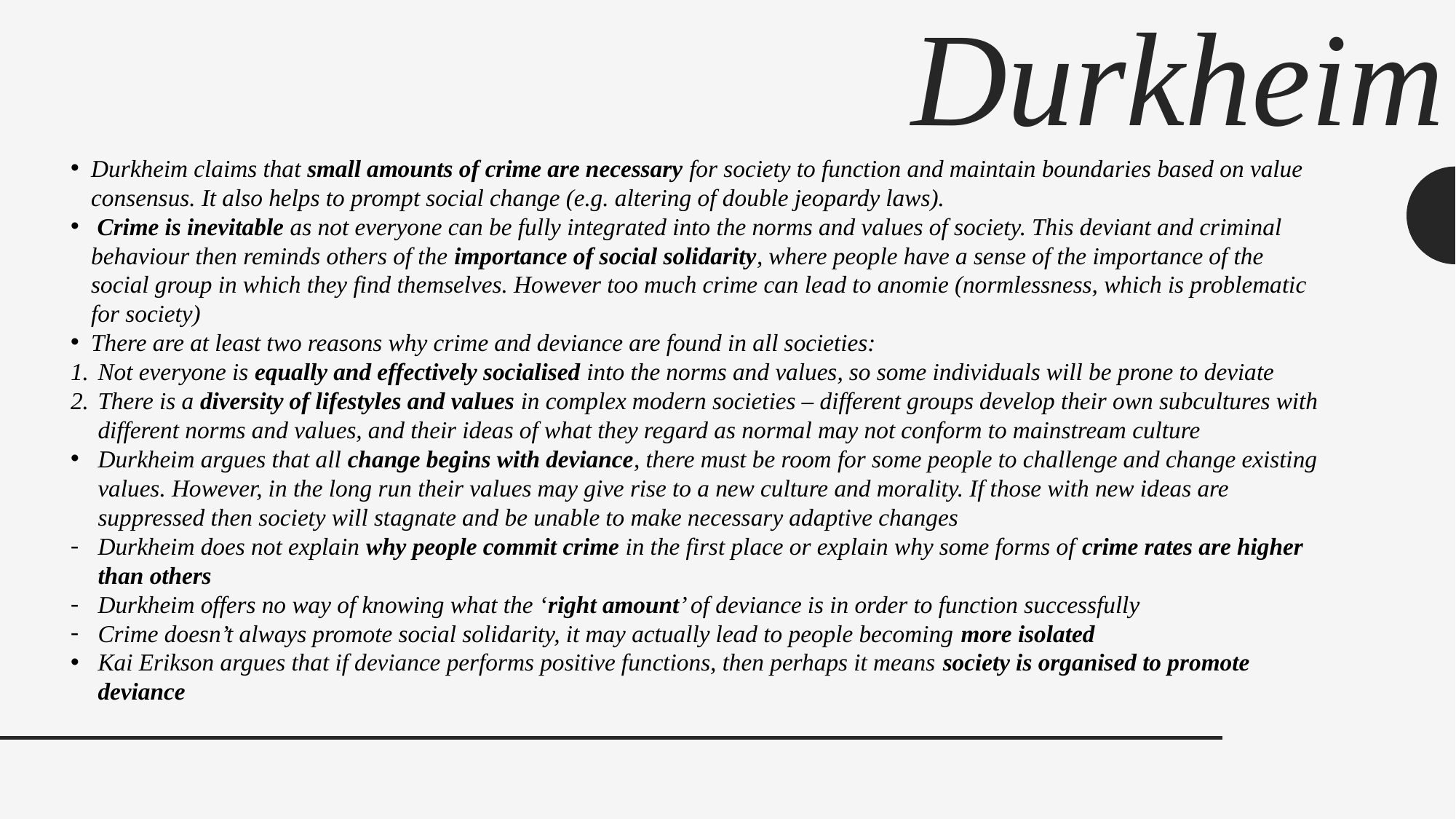

Durkheim
Durkheim claims that small amounts of crime are necessary for society to function and maintain boundaries based on value consensus. It also helps to prompt social change (e.g. altering of double jeopardy laws).
 Crime is inevitable as not everyone can be fully integrated into the norms and values of society. This deviant and criminal behaviour then reminds others of the importance of social solidarity, where people have a sense of the importance of the social group in which they find themselves. However too much crime can lead to anomie (normlessness, which is problematic for society)
There are at least two reasons why crime and deviance are found in all societies:
Not everyone is equally and effectively socialised into the norms and values, so some individuals will be prone to deviate
There is a diversity of lifestyles and values in complex modern societies – different groups develop their own subcultures with different norms and values, and their ideas of what they regard as normal may not conform to mainstream culture
Durkheim argues that all change begins with deviance, there must be room for some people to challenge and change existing values. However, in the long run their values may give rise to a new culture and morality. If those with new ideas are suppressed then society will stagnate and be unable to make necessary adaptive changes
Durkheim does not explain why people commit crime in the first place or explain why some forms of crime rates are higher than others
Durkheim offers no way of knowing what the ‘right amount’ of deviance is in order to function successfully
Crime doesn’t always promote social solidarity, it may actually lead to people becoming more isolated
Kai Erikson argues that if deviance performs positive functions, then perhaps it means society is organised to promote deviance